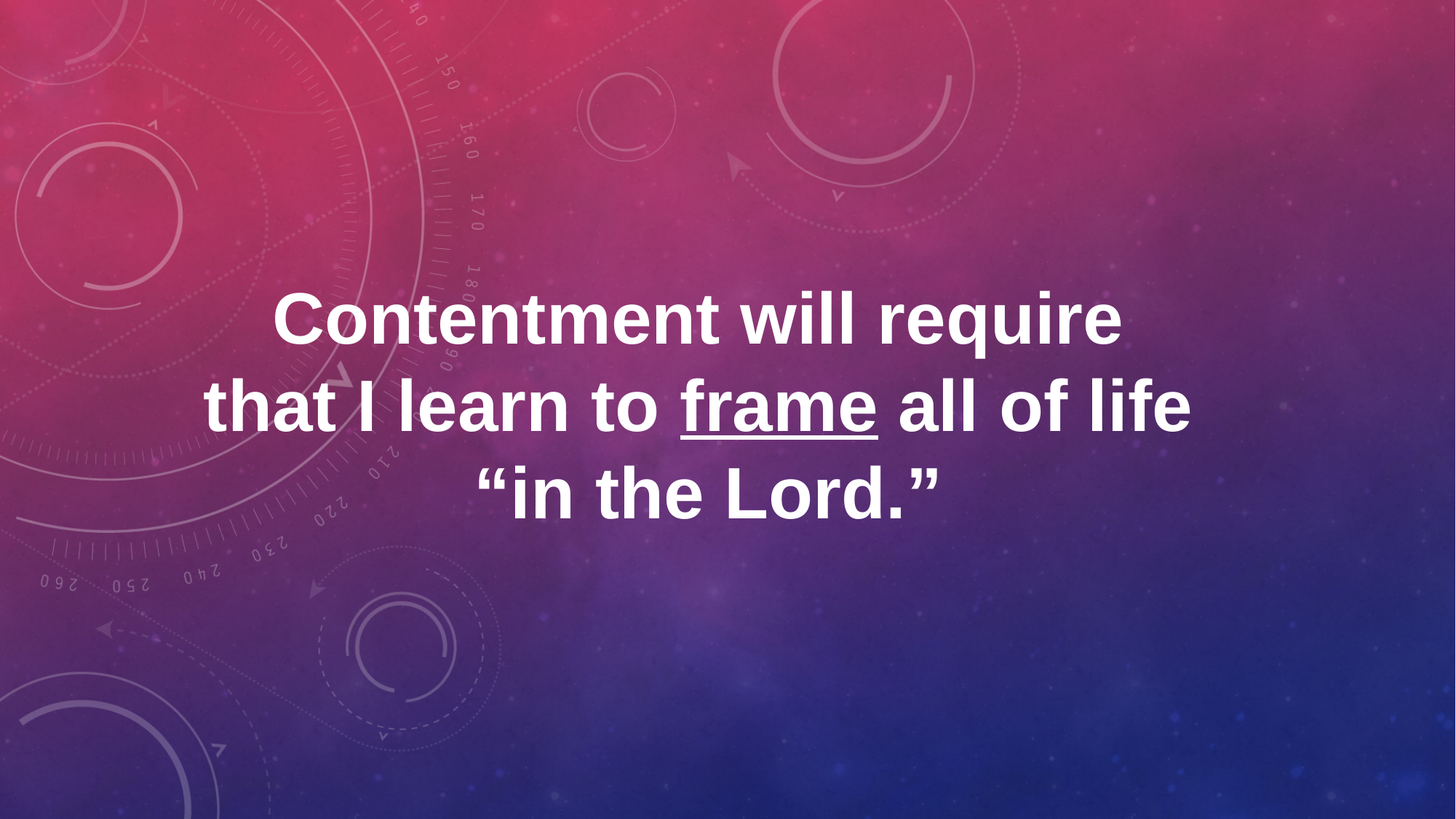

Contentment will require
that I learn to frame all of life
“in the Lord.”